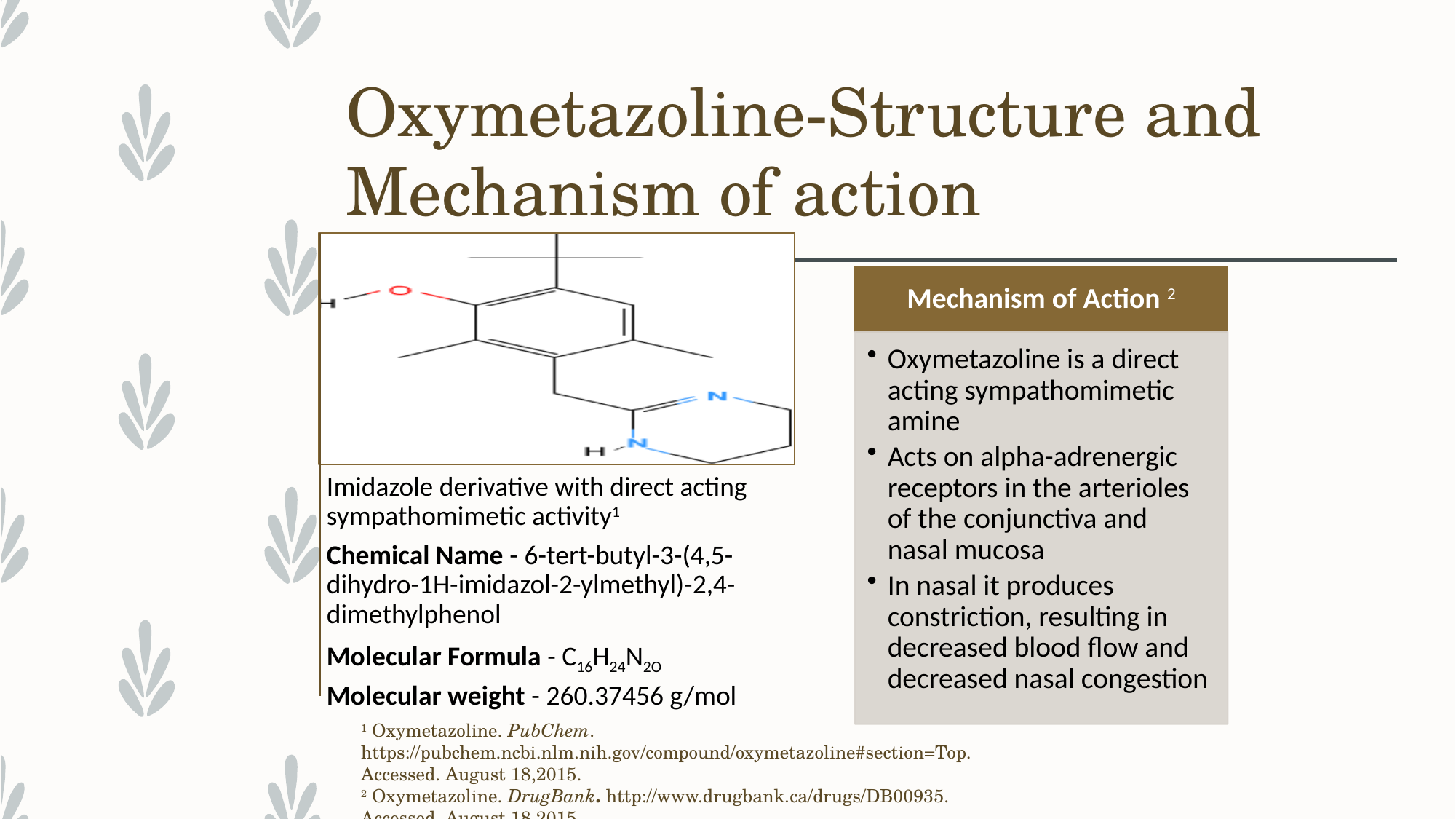

# Oxymetazoline-Structure and Mechanism of action
Imidazole derivative with direct acting sympathomimetic activity1
Chemical Name - 6-tert-butyl-3-(4,5-dihydro-1H-imidazol-2-ylmethyl)-2,4-dimethylphenol
Molecular Formula - C16H24N2O
Molecular weight - 260.37456 g/mol
Mechanism of Action 2
Oxymetazoline is a direct acting sympathomimetic amine
Acts on alpha-adrenergic receptors in the arterioles of the conjunctiva and nasal mucosa
In nasal it produces constriction, resulting in decreased blood flow and decreased nasal congestion
1 Oxymetazoline. PubChem. https://pubchem.ncbi.nlm.nih.gov/compound/oxymetazoline#section=Top. Accessed. August 18,2015.
2 Oxymetazoline. DrugBank. http://www.drugbank.ca/drugs/DB00935. Accessed. August 18,2015.